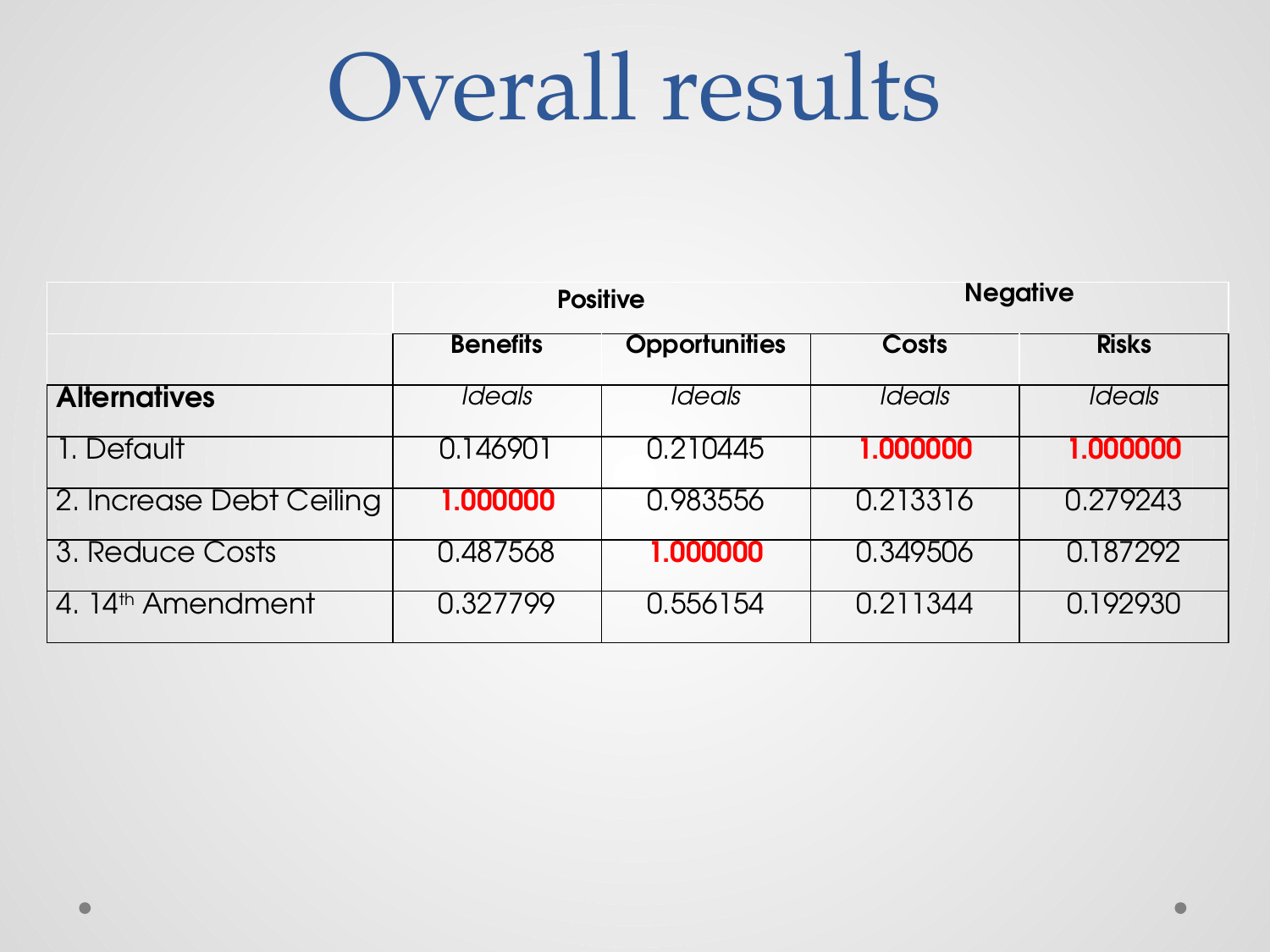

# Overall results
|  | Positive |  | Negative |  |
| --- | --- | --- | --- | --- |
|  | Benefits | Opportunities | Costs | Risks |
| Alternatives | Ideals | Ideals | Ideals | Ideals |
| 1. Default | 0.146901 | 0.210445 | 1.000000 | 1.000000 |
| 2. Increase Debt Ceiling | 1.000000 | 0.983556 | 0.213316 | 0.279243 |
| 3. Reduce Costs | 0.487568 | 1.000000 | 0.349506 | 0.187292 |
| 4. 14th Amendment | 0.327799 | 0.556154 | 0.211344 | 0.192930 |